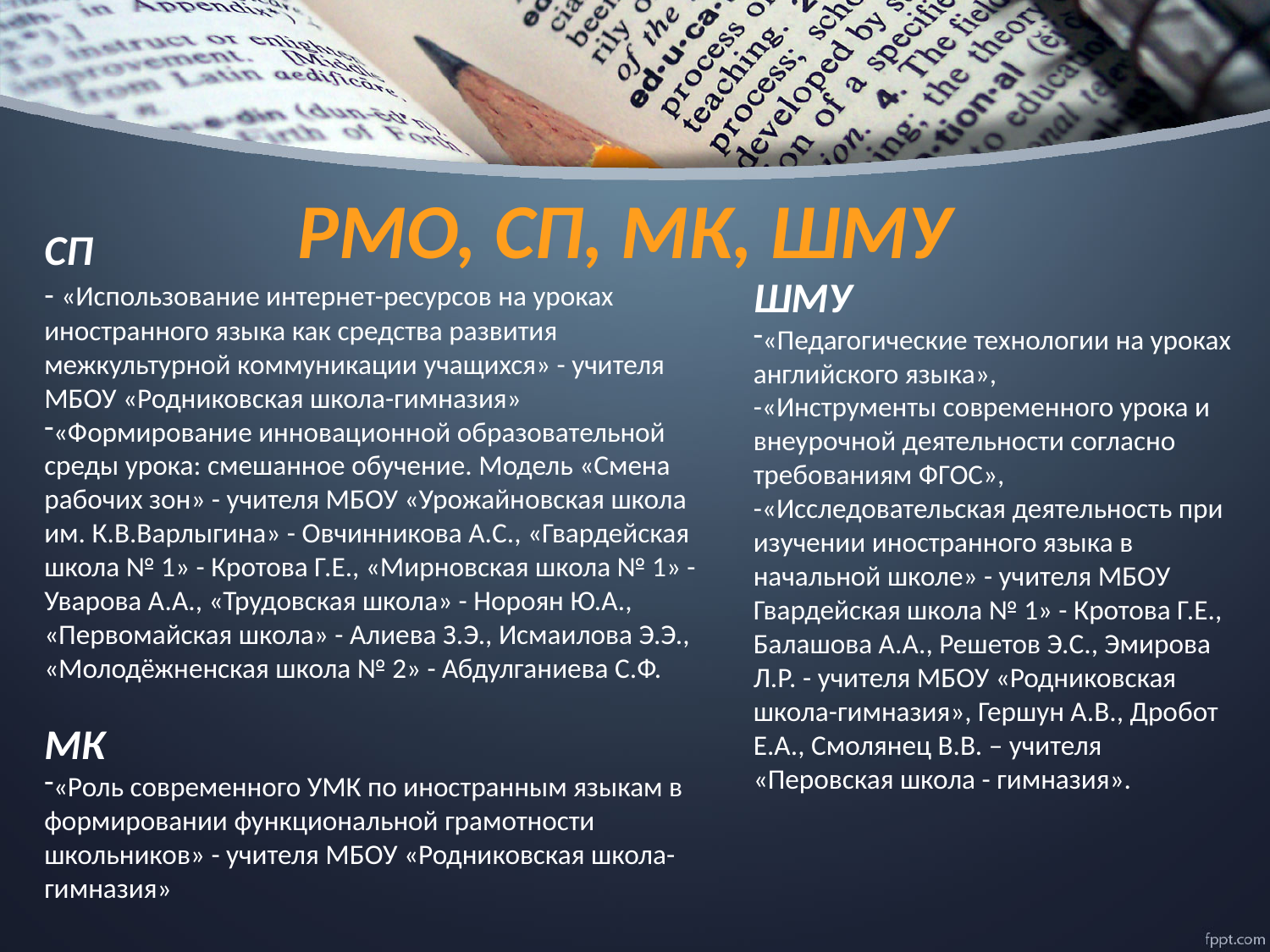

# РМО, СП, МК, ШМУ
СП
- «Использование интернет-ресурсов на уроках иностранного языка как средства развития межкультурной коммуникации учащихся» - учителя МБОУ «Родниковская школа-гимназия»
«Формирование инновационной образовательной среды урока: смешанное обучение. Модель «Смена рабочих зон» - учителя МБОУ «Урожайновская школа им. К.В.Варлыгина» - Овчинникова А.С., «Гвардейская школа № 1» - Кротова Г.Е., «Мирновская школа № 1» - Уварова А.А., «Трудовская школа» - Нороян Ю.А., «Первомайская школа» - Алиева З.Э., Исмаилова Э.Э., «Молодёжненская школа № 2» - Абдулганиева С.Ф.

МК
«Роль современного УМК по иностранным языкам в формировании функциональной грамотности школьников» - учителя МБОУ «Родниковская школа-гимназия»

ШМУ
«Педагогические технологии на уроках английского языка»,
-«Инструменты современного урока и внеурочной деятельности согласно требованиям ФГОС»,
-«Исследовательская деятельность при изучении иностранного языка в начальной школе» - учителя МБОУ Гвардейская школа № 1» - Кротова Г.Е., Балашова А.А., Решетов Э.С., Эмирова Л.Р. - учителя МБОУ «Родниковская школа-гимназия», Гершун А.В., Дробот Е.А., Смолянец В.В. – учителя «Перовская школа - гимназия».